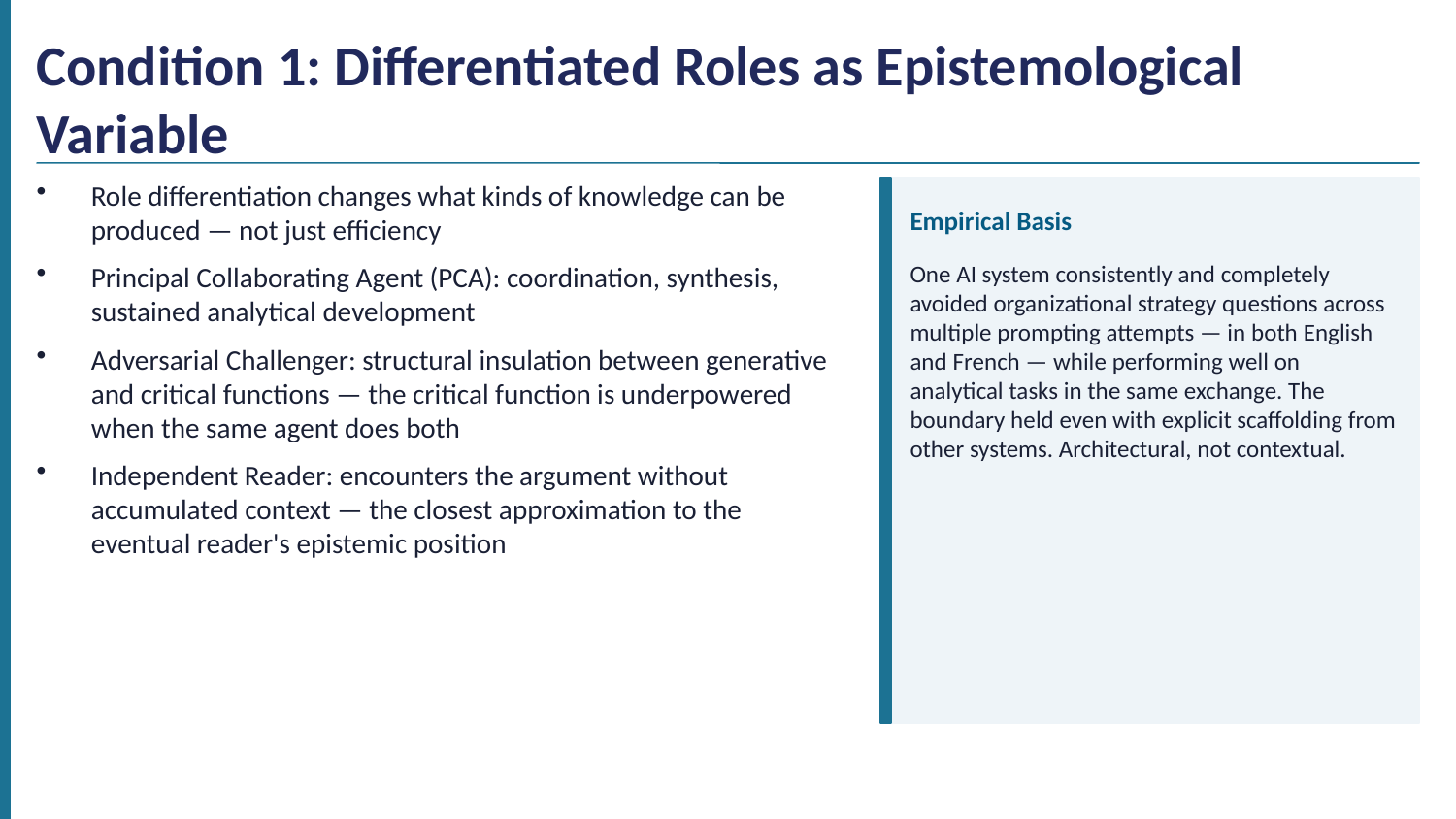

Condition 1: Differentiated Roles as Epistemological Variable

Role differentiation changes what kinds of knowledge can be produced — not just efficiency
Principal Collaborating Agent (PCA): coordination, synthesis, sustained analytical development
Adversarial Challenger: structural insulation between generative and critical functions — the critical function is underpowered when the same agent does both
Independent Reader: encounters the argument without accumulated context — the closest approximation to the eventual reader's epistemic position

Empirical Basis
One AI system consistently and completely avoided organizational strategy questions across multiple prompting attempts — in both English and French — while performing well on analytical tasks in the same exchange. The boundary held even with explicit scaffolding from other systems. Architectural, not contextual.